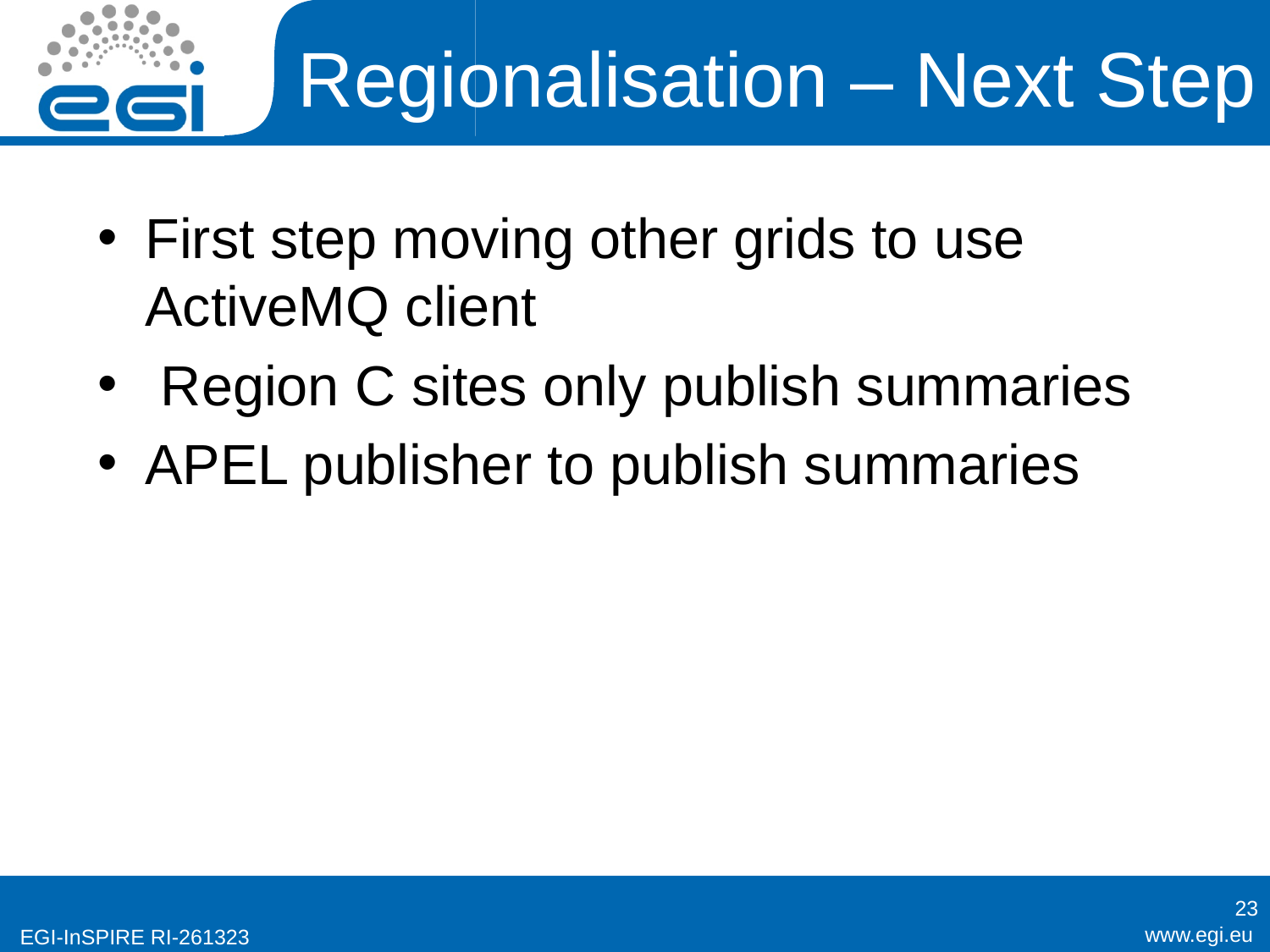

# Regionalisation – Next Step
First step moving other grids to use ActiveMQ client
 Region C sites only publish summaries
APEL publisher to publish summaries

23